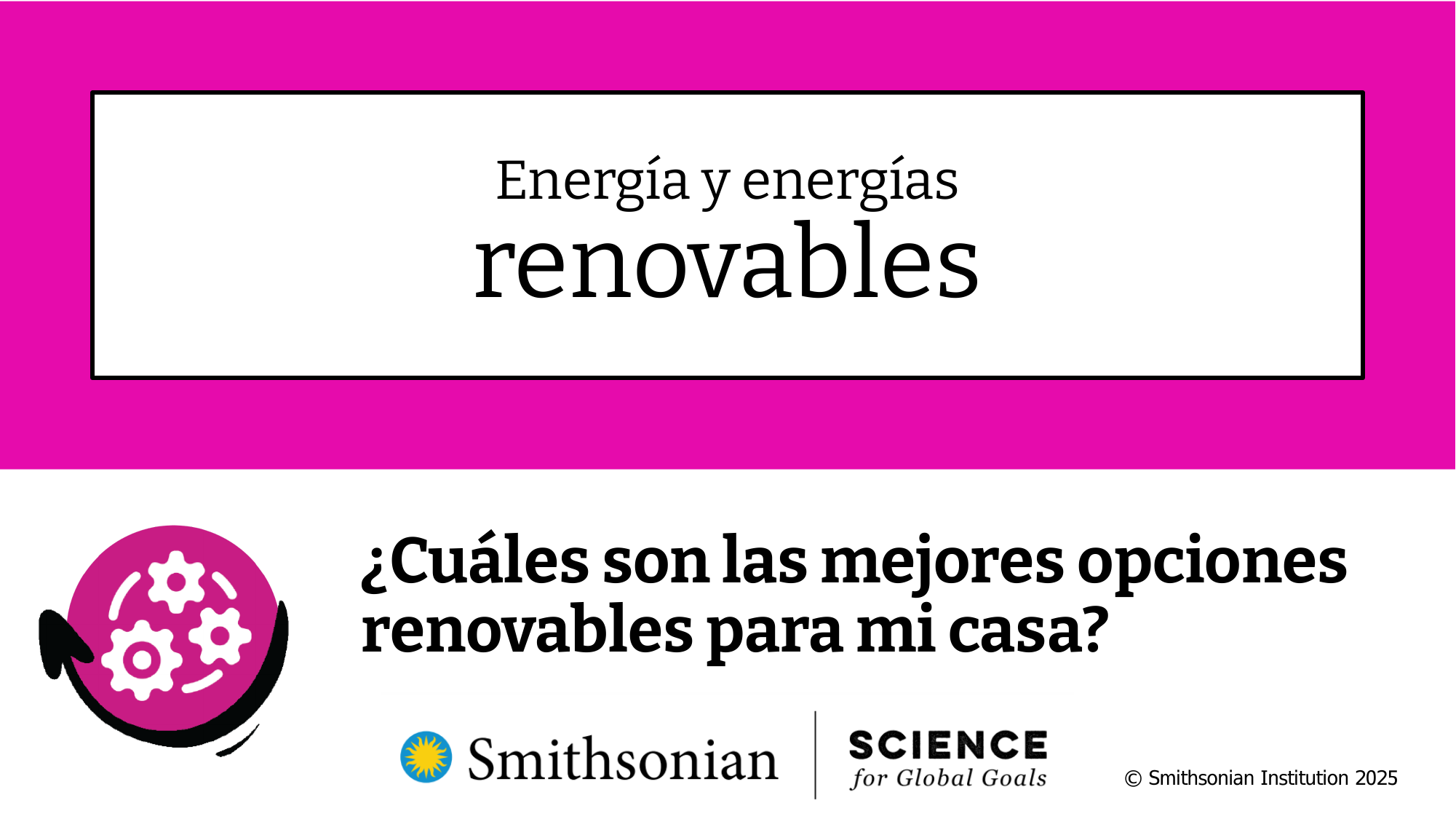

# Energía y energías renovables
¿Cuáles son las mejores opciones renovables para mi casa?